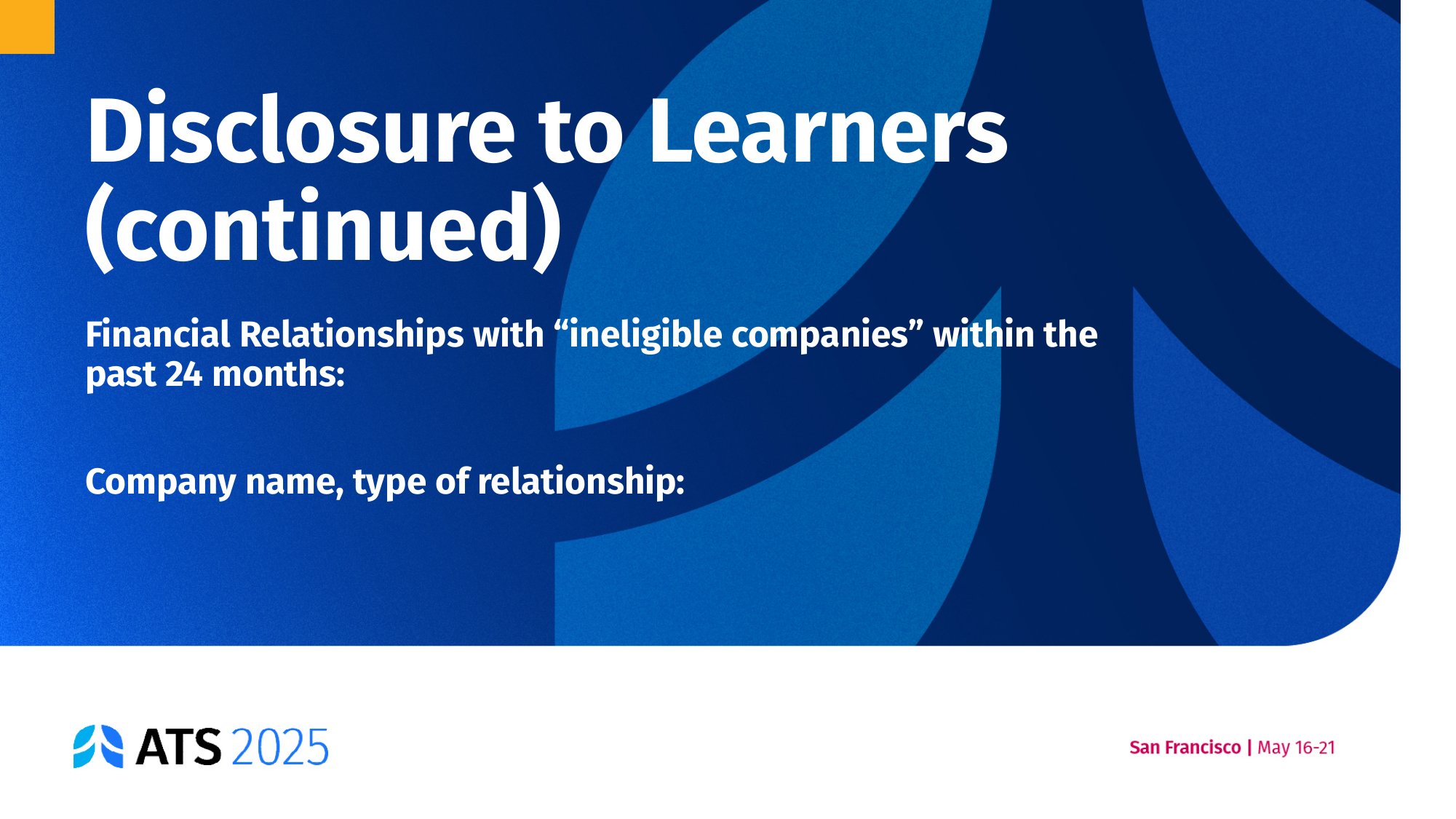

# Disclosure to Learners (continued)
Financial Relationships with “ineligible companies” within the past 24 months:

Company name, type of relationship: